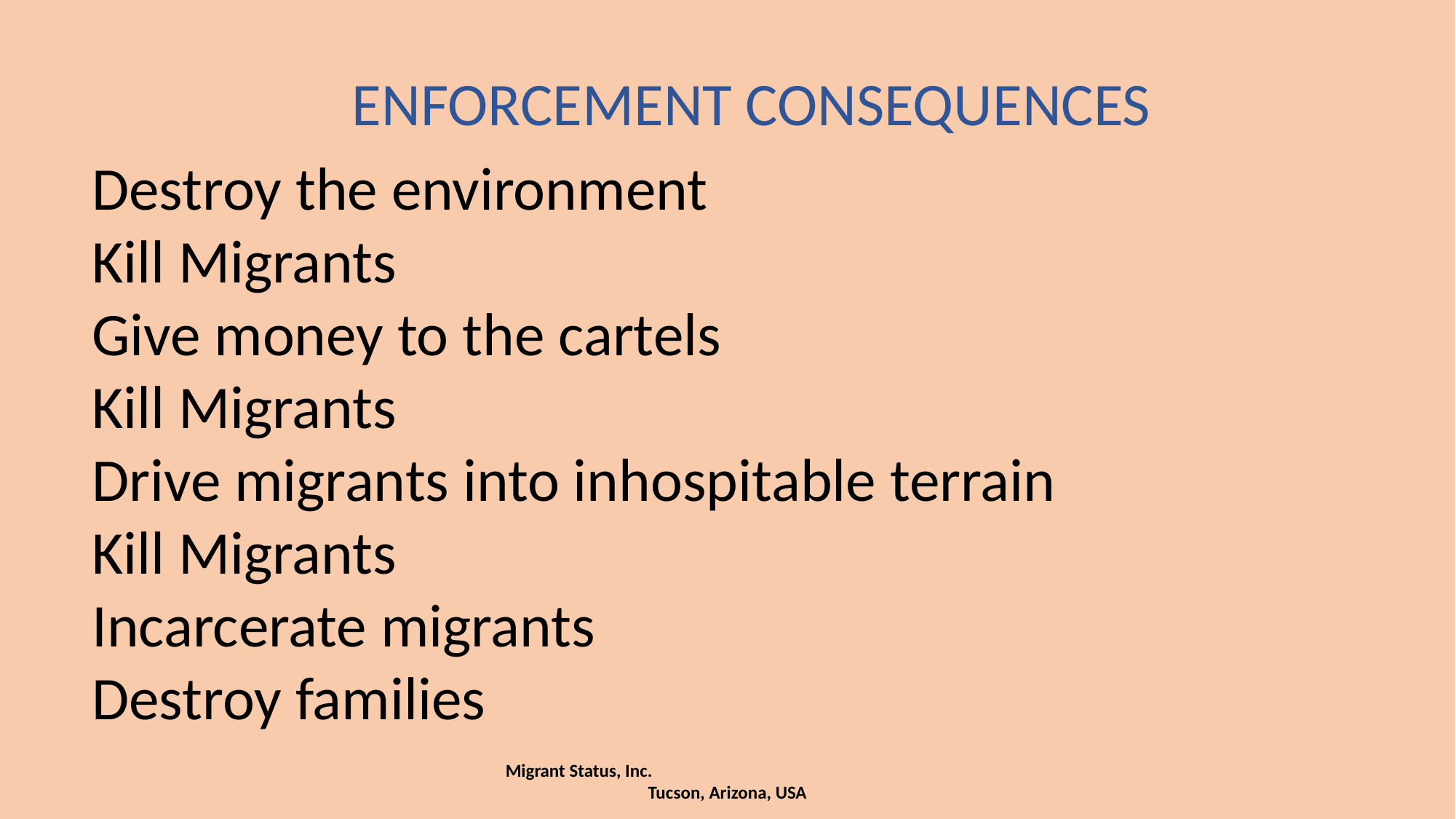

ENFORCEMENT CONSEQUENCES
Destroy the environment
Kill Migrants
Give money to the cartels
Kill Migrants
Drive migrants into inhospitable terrain
Kill Migrants
Incarcerate migrants
Destroy families

Migrant Status, Inc.                                                                        Tucson, Arizona, USA